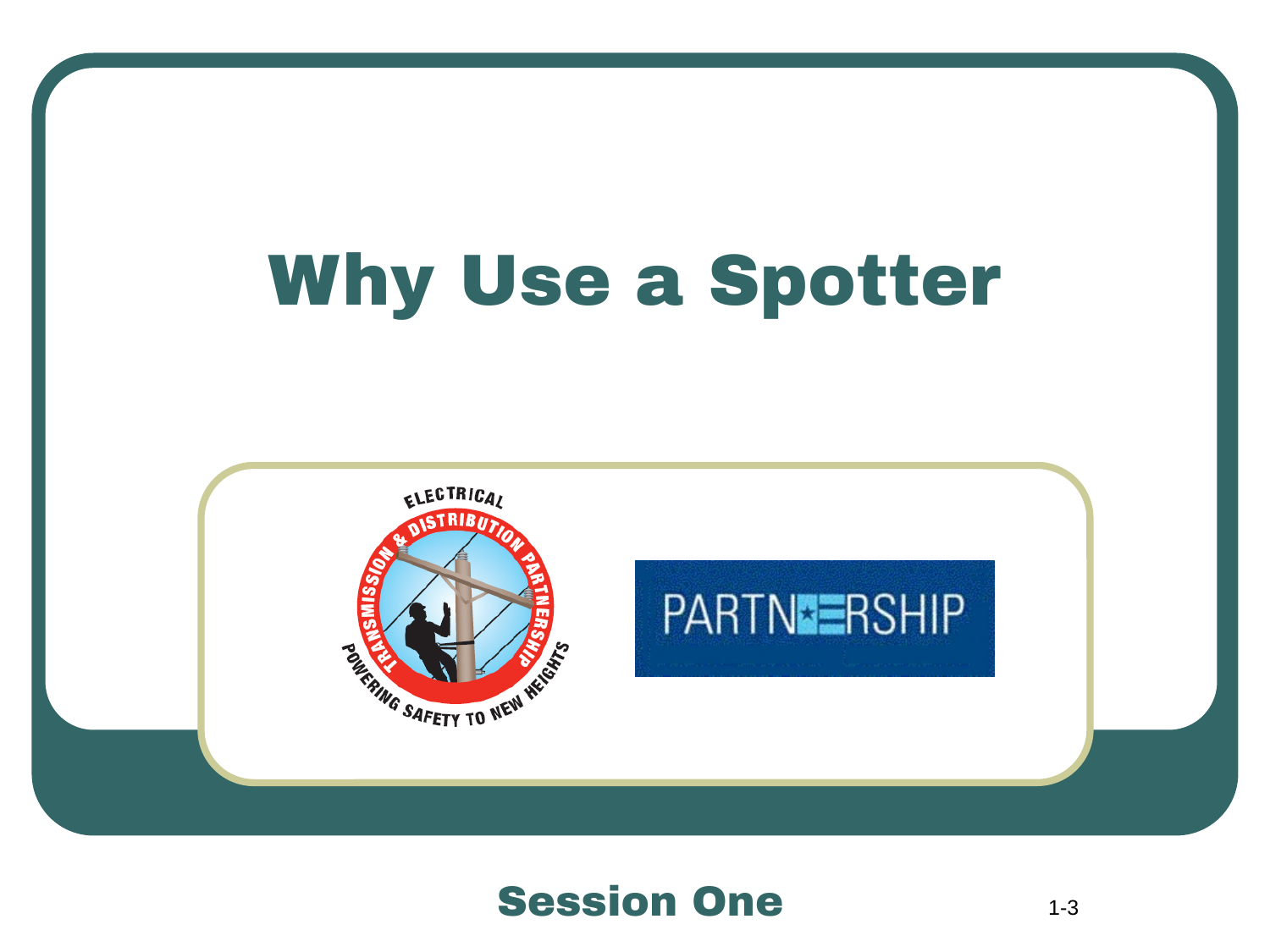

# Why Use a Spotter
Session One
1-3